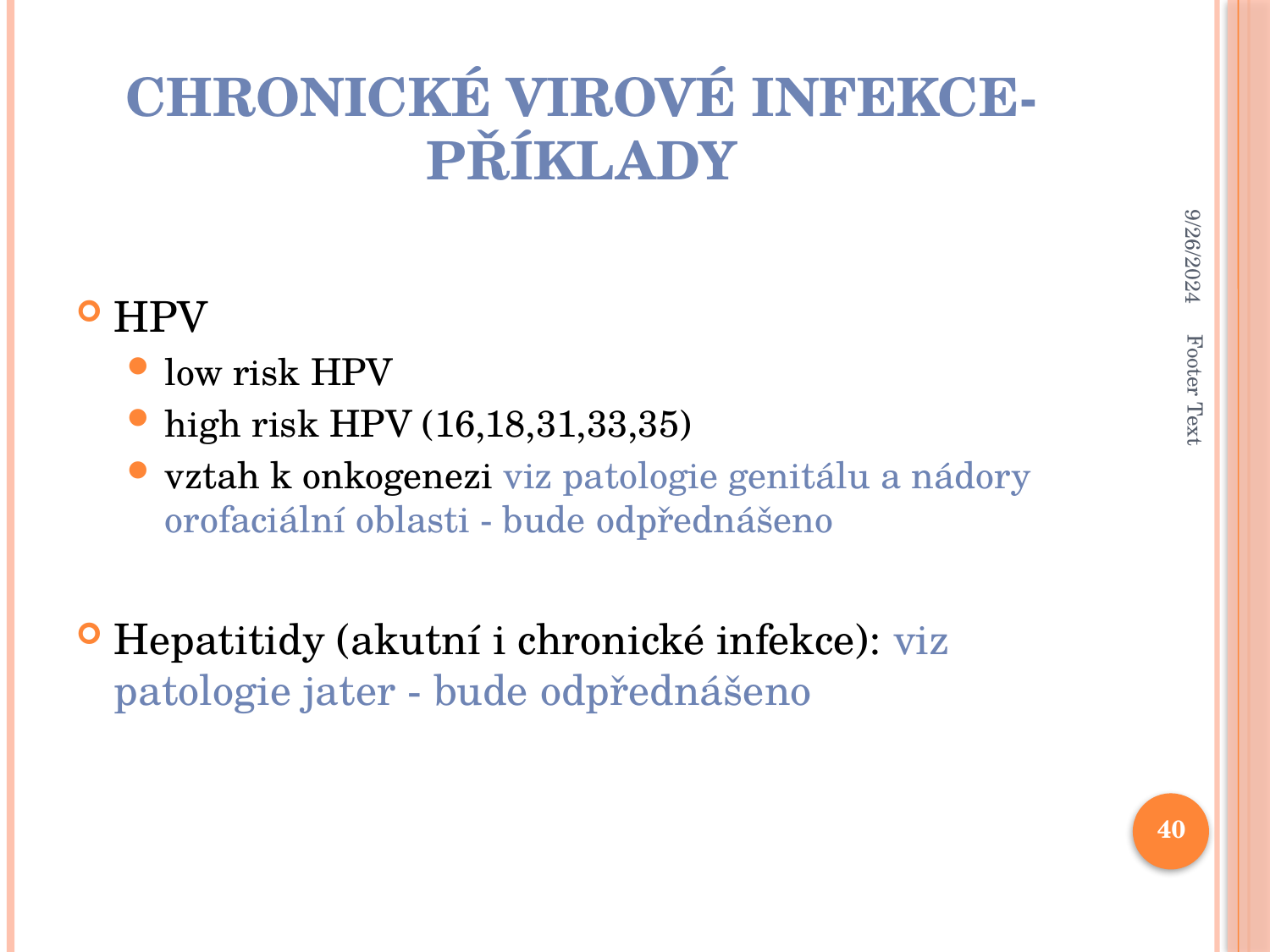

# Chronické virové infekce- příklady
9/26/2024

HPV
low risk HPV
high risk HPV (16,18,31,33,35)
vztah k onkogenezi viz patologie genitálu a nádory orofaciální oblasti - bude odpřednášeno

Hepatitidy (akutní i chronické infekce): viz patologie jater - bude odpřednášeno
Footer Text
40